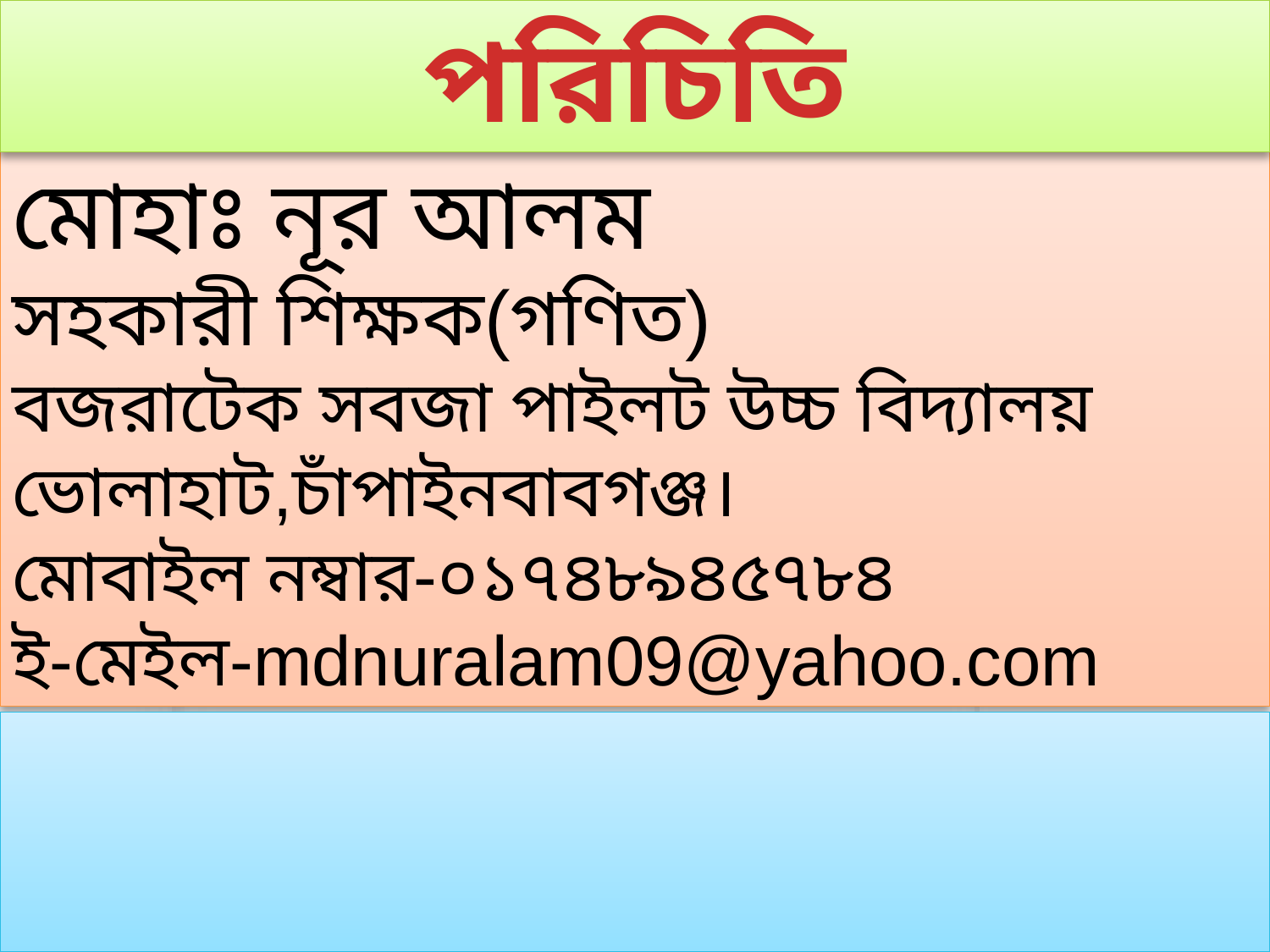

পরিচিতি
মোহাঃ নূর আলম
সহকারী শিক্ষক(গণিত)
বজরাটেক সবজা পাইলট উচ্চ বিদ্যালয়
ভোলাহাট,চাঁপাইনবাবগঞ্জ।
মোবাইল নম্বার-০১৭৪৮৯৪৫৭৮৪
ই-মেইল-mdnuralam09@yahoo.com